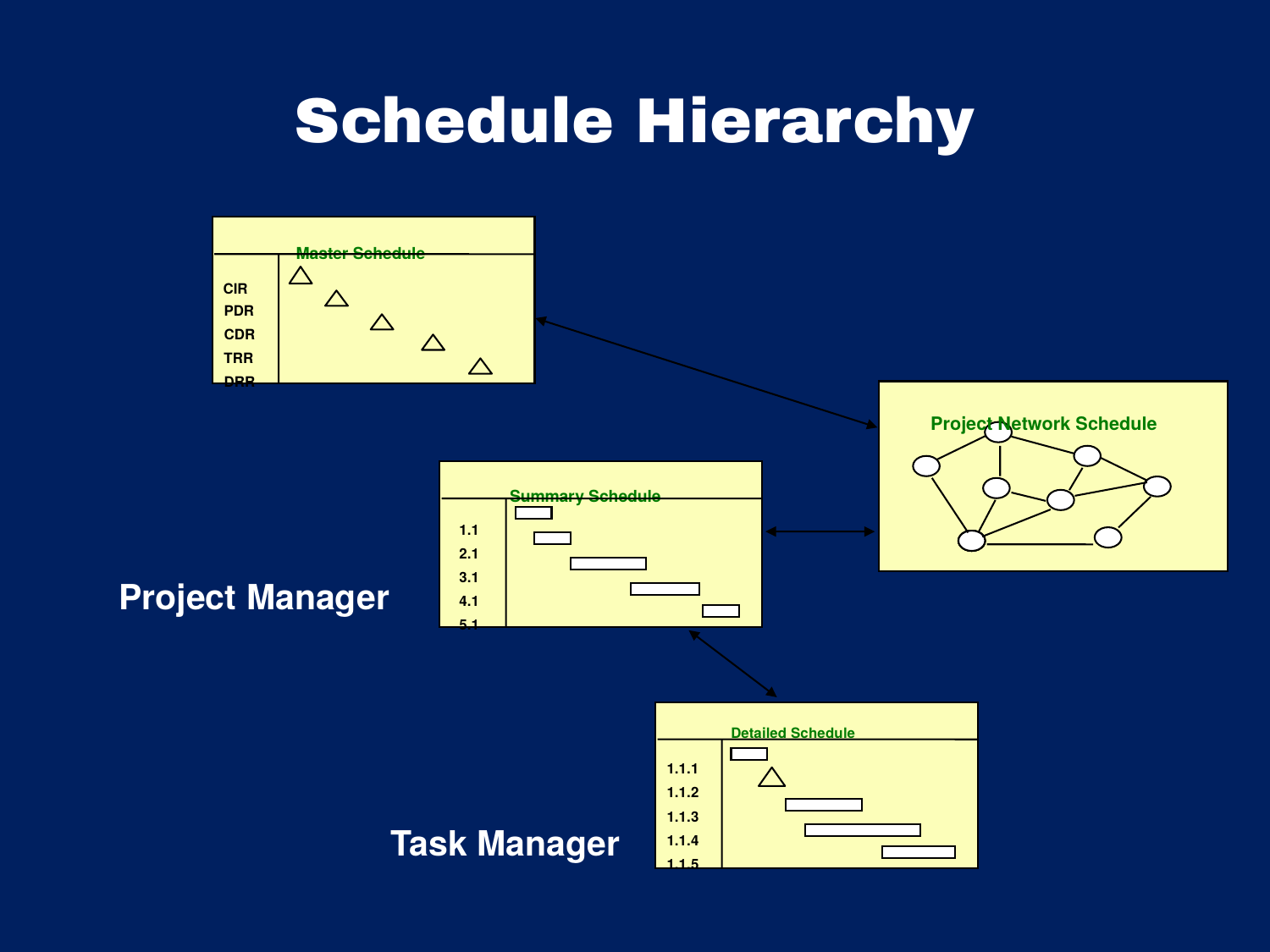

# Schedule Hierarchy

Master Schedule

CIR

PDR

CDR

TRR

DRR

Project Network Schedule

Summary Schedule

1.1

2.1

Project Manager

3.1

4.1

5.1

Detailed Schedule

1.1.1

1.1.2

Task Manager
1.1.3

1.1.4

1.1.5